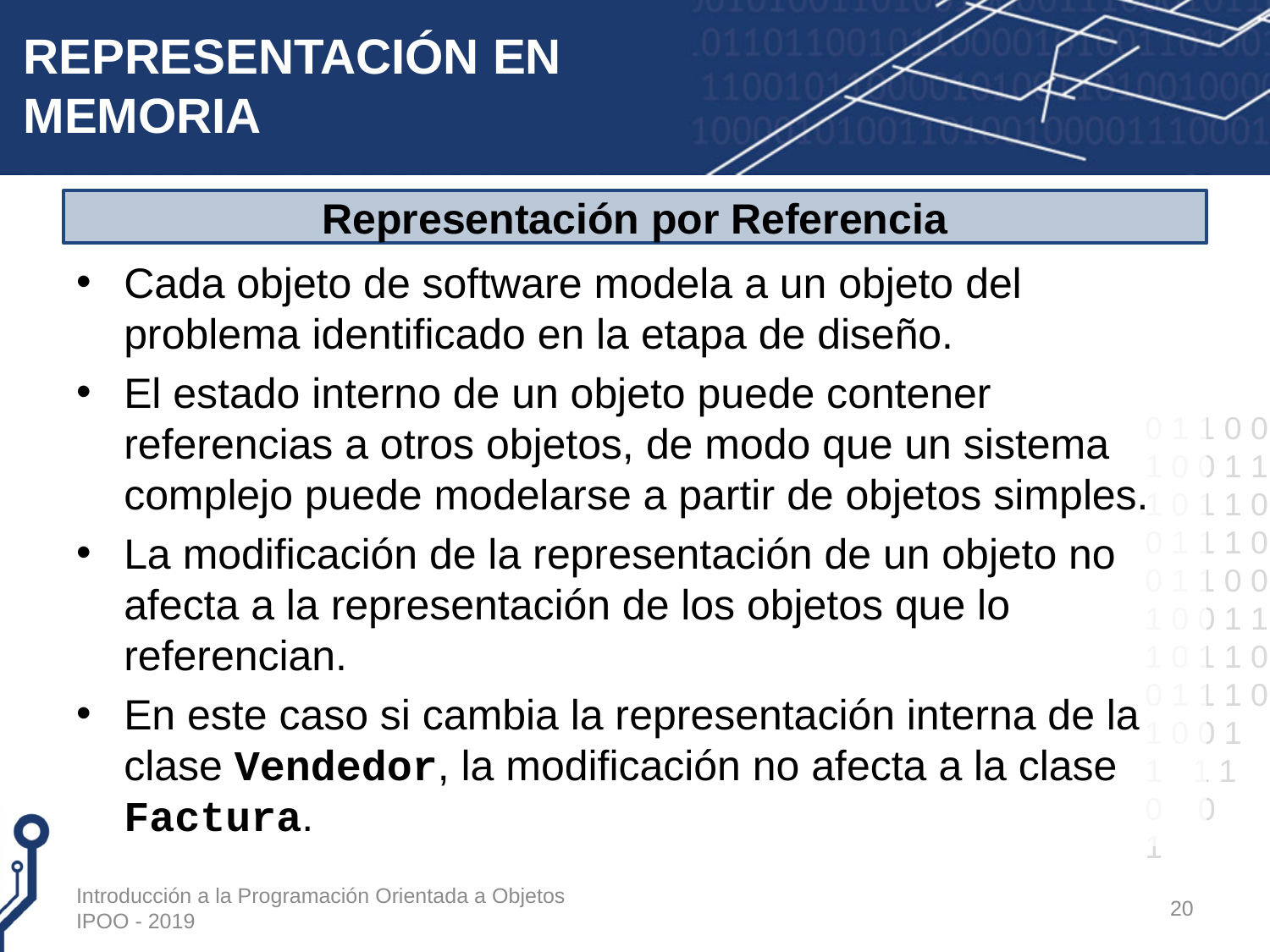

# REPRESENTACIÓN EN MEMORIA

Cada objeto de software modela a un objeto del problema identificado en la etapa de diseño.
El estado interno de un objeto puede contener referencias a otros objetos, de modo que un sistema complejo puede modelarse a partir de objetos simples.
La modificación de la representación de un objeto no afecta a la representación de los objetos que lo referencian.
En este caso si cambia la representación interna de la clase Vendedor, la modificación no afecta a la clase Factura.

Representación por Referencia
Introducción a la Programación Orientada a Objetos IPOO - 2019
20